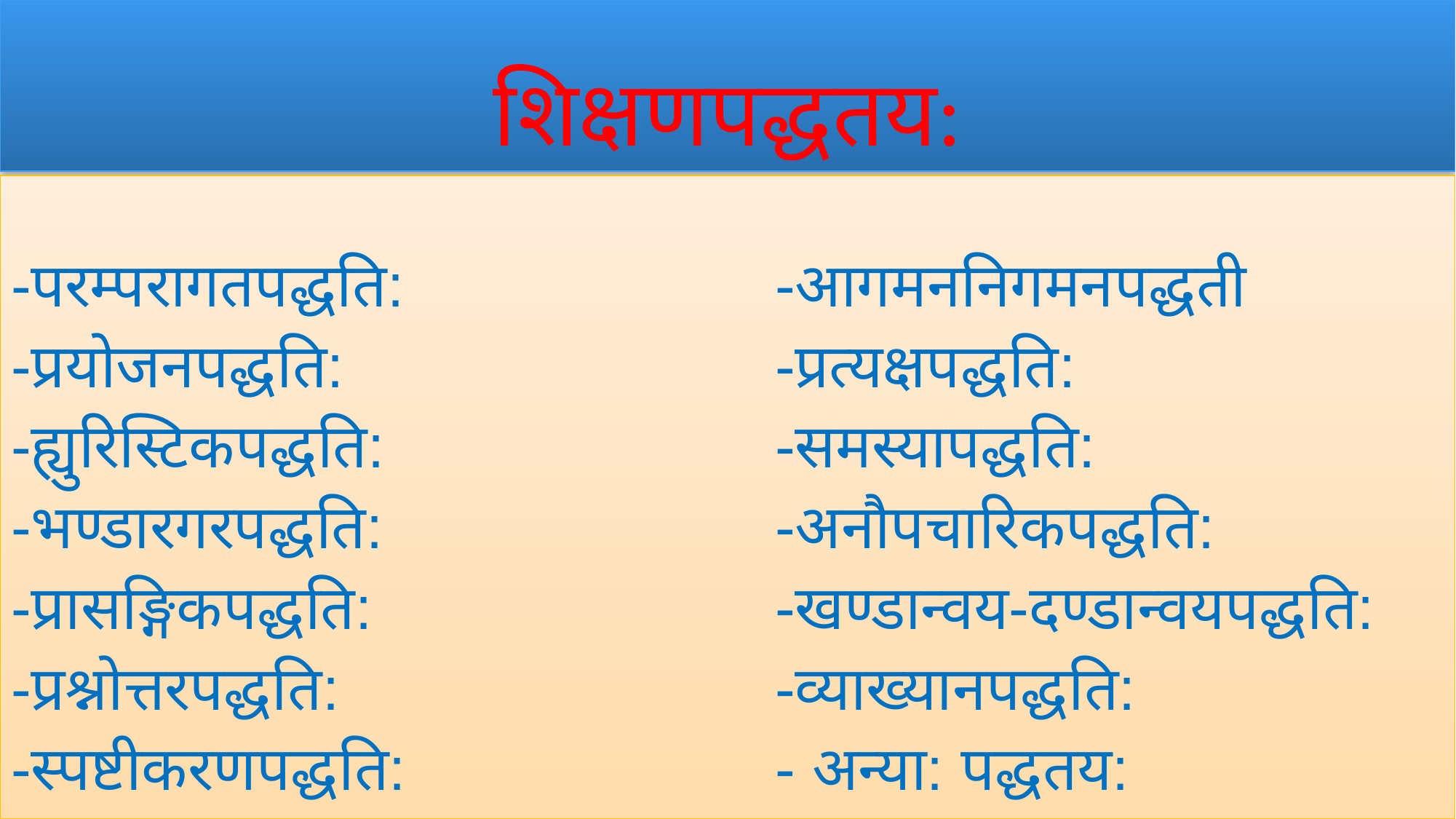

# शिक्षणपद्धतय:

-परम्परागतपद्धति:				-आगमननिगमनपद्धती
-प्रयोजनपद्धति:				-प्रत्यक्षपद्धति:
-ह्युरिस्टिकपद्धति:				-समस्यापद्धति:
-भण्डारगरपद्धति:				-अनौपचारिकपद्धति:
-प्रासङ्गिकपद्धति:				-खण्डान्वय-दण्डान्वयपद्धति:
-प्रश्नोत्तरपद्धति:				-व्याख्यानपद्धति:
-स्पष्टीकरणपद्धति:				- अन्या: पद्धतय: